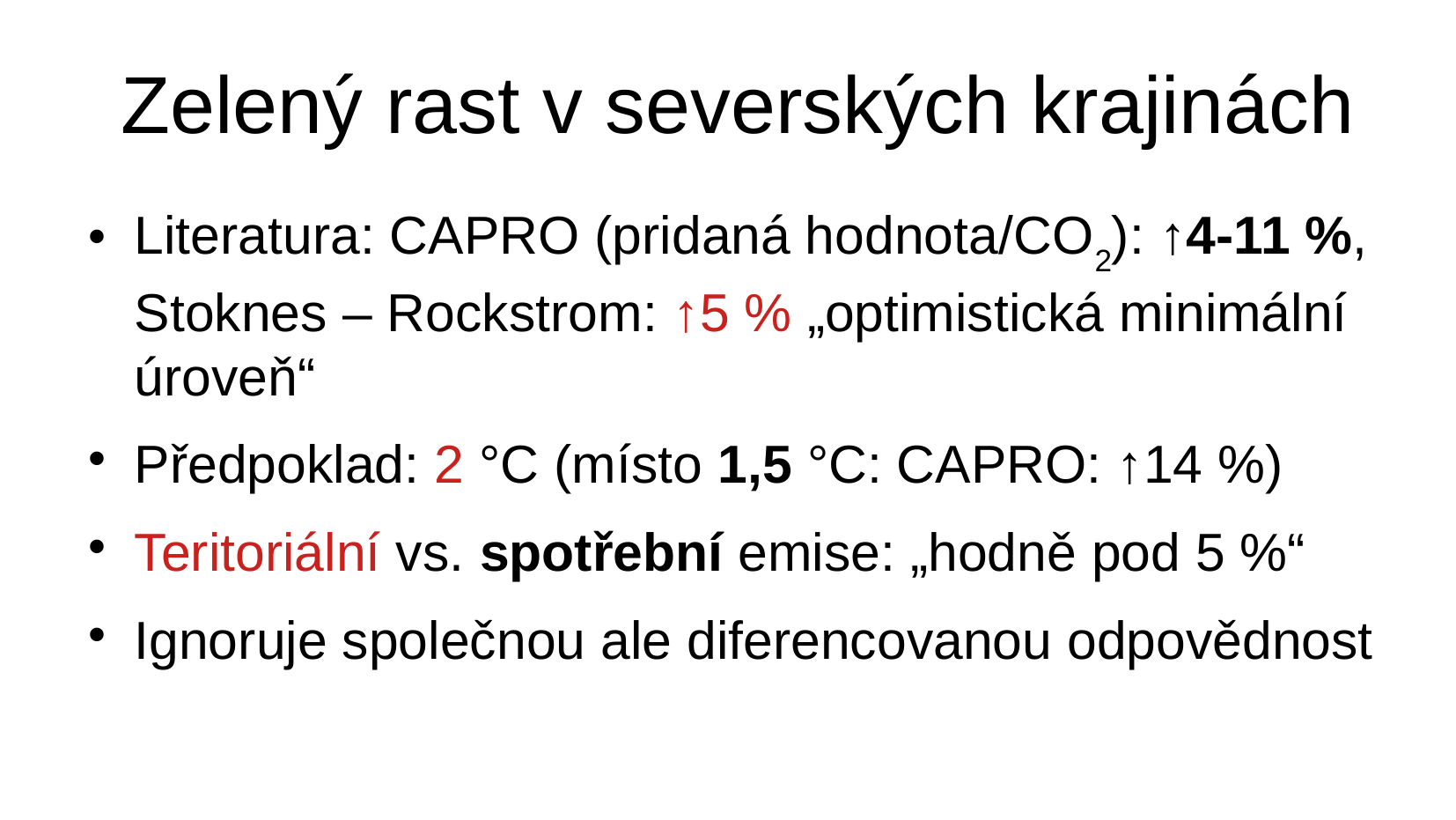

Zelený rast v severských krajinách
Literatura: CAPRO (pridaná hodnota/CO2): ↑4-11 %, Stoknes – Rockstrom: ↑5 % „optimistická minimální úroveň“
Předpoklad: 2 °C (místo 1,5 °C: CAPRO: ↑14 %)
Teritoriální vs. spotřební emise: „hodně pod 5 %“
Ignoruje společnou ale diferencovanou odpovědnost